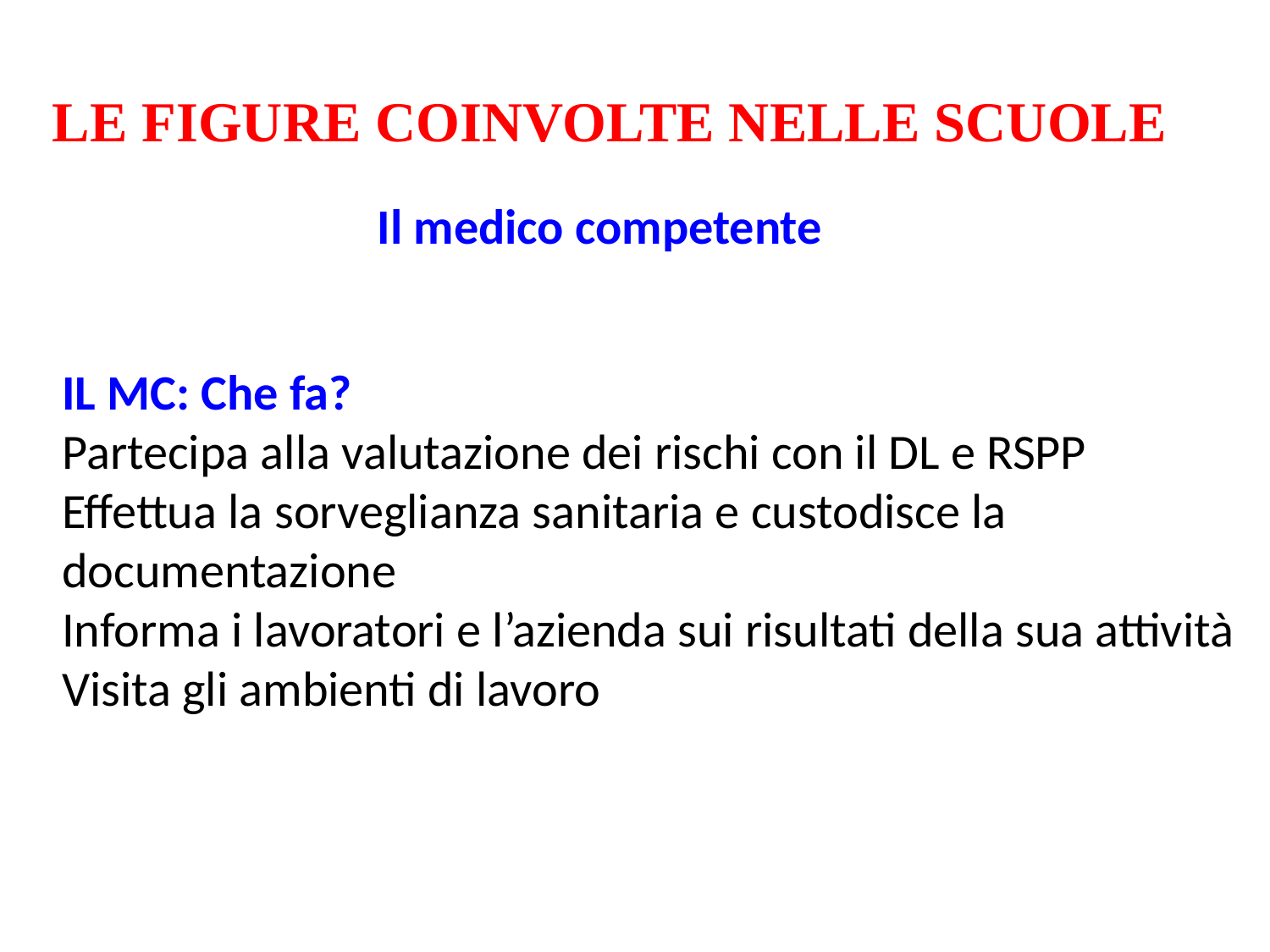

LE FIGURE COINVOLTE NELLE SCUOLE

Il medico competente
IL MC: Che fa?
Partecipa alla valutazione dei rischi con il DL e RSPP
Effettua la sorveglianza sanitaria e custodisce la documentazione
Informa i lavoratori e l’azienda sui risultati della sua attività
Visita gli ambienti di lavoro
#